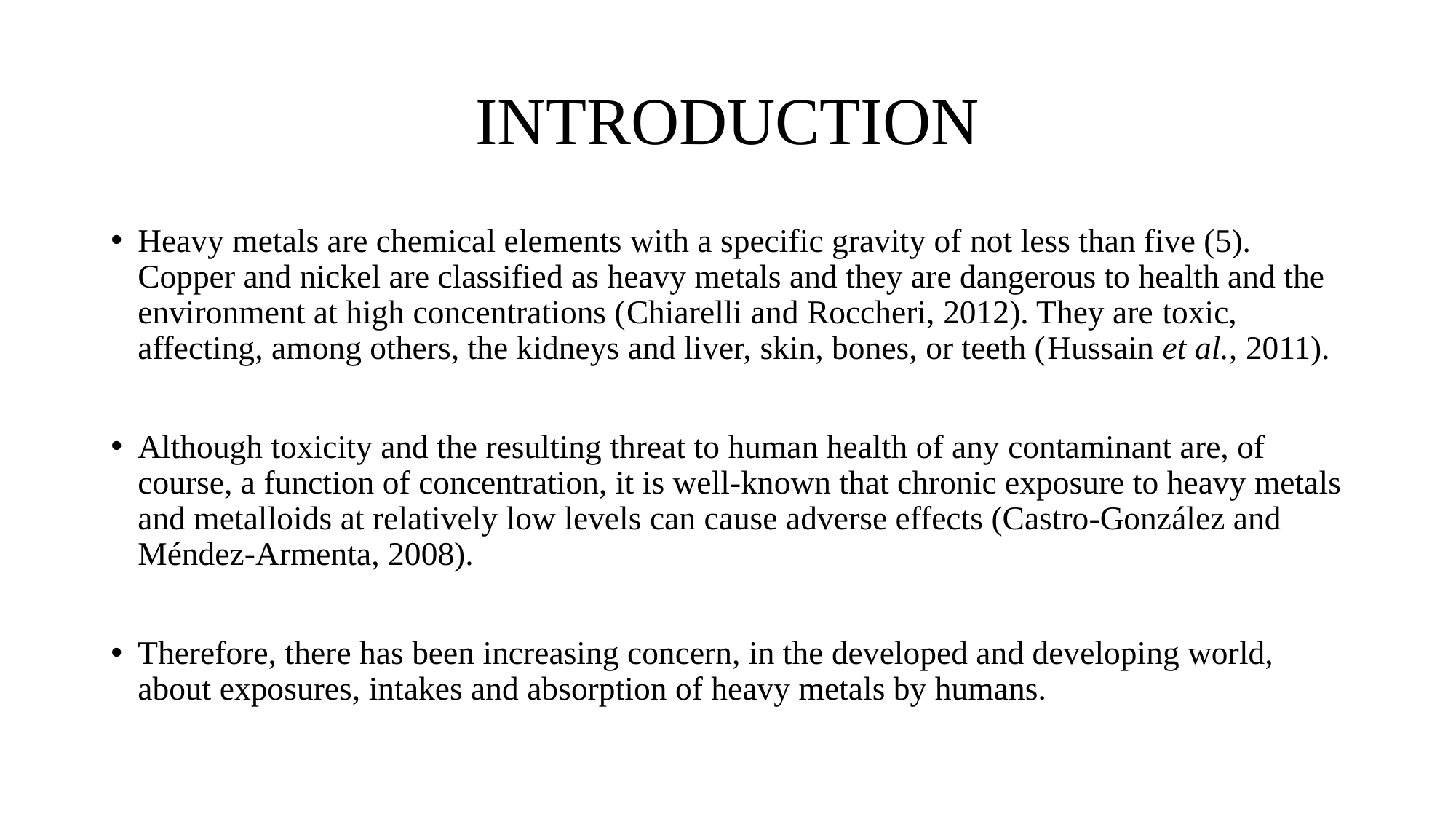

# INTRODUCTION
Heavy metals are chemical elements with a specific gravity of not less than five (5). Copper and nickel are classified as heavy metals and they are dangerous to health and the environment at high concentrations (Chiarelli and Roccheri, 2012). They are toxic, affecting, among others, the kidneys and liver, skin, bones, or teeth (Hussain et al., 2011).

Although toxicity and the resulting threat to human health of any contaminant are, of course, a function of concentration, it is well-known that chronic exposure to heavy metals and metalloids at relatively low levels can cause adverse effects (Castro-González and Méndez-Armenta, 2008).

Therefore, there has been increasing concern, in the developed and developing world, about exposures, intakes and absorption of heavy metals by humans.